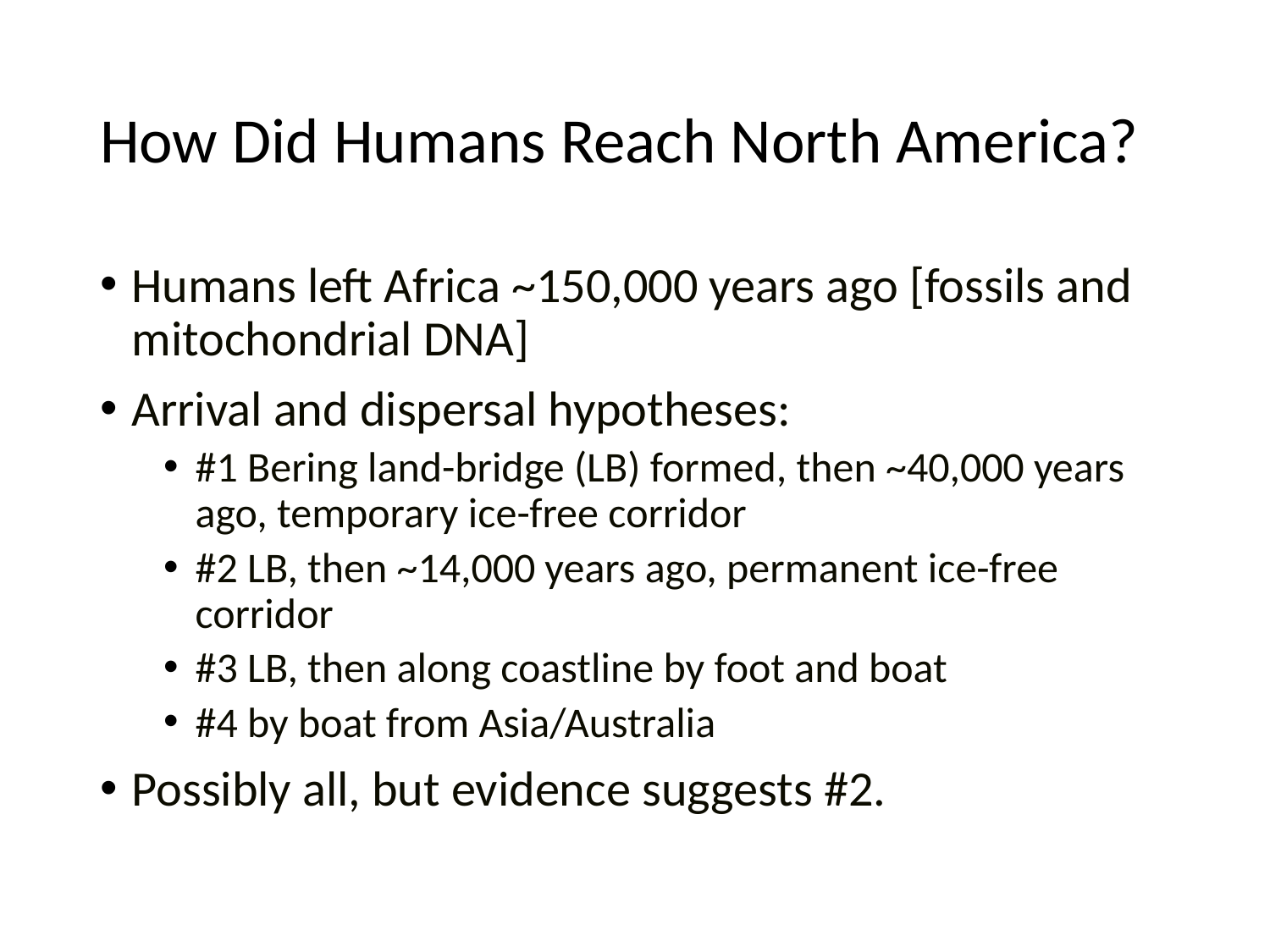

# How Did Humans Reach North America?
Humans left Africa ~150,000 years ago [fossils and mitochondrial DNA]
Arrival and dispersal hypotheses:
#1 Bering land-bridge (LB) formed, then ~40,000 years ago, temporary ice-free corridor
#2 LB, then ~14,000 years ago, permanent ice-free corridor
#3 LB, then along coastline by foot and boat
#4 by boat from Asia/Australia
Possibly all, but evidence suggests #2.